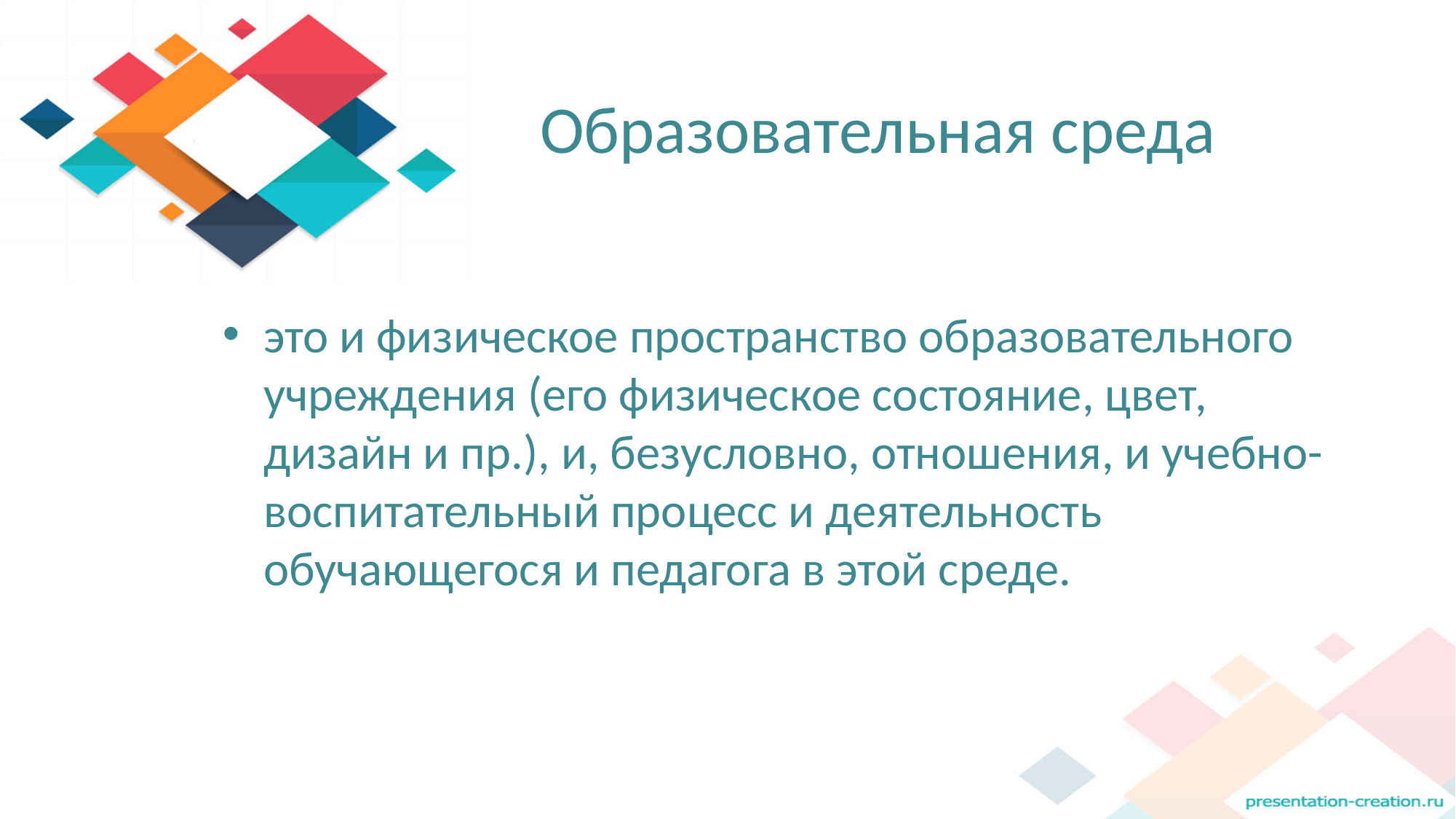

# Образовательная среда
это и физическое пространство образовательного учреждения (его физическое состояние, цвет, дизайн и пр.), и, безусловно, отношения, и учебно-воспитательный процесс и деятельность обучающегося и педагога в этой среде.